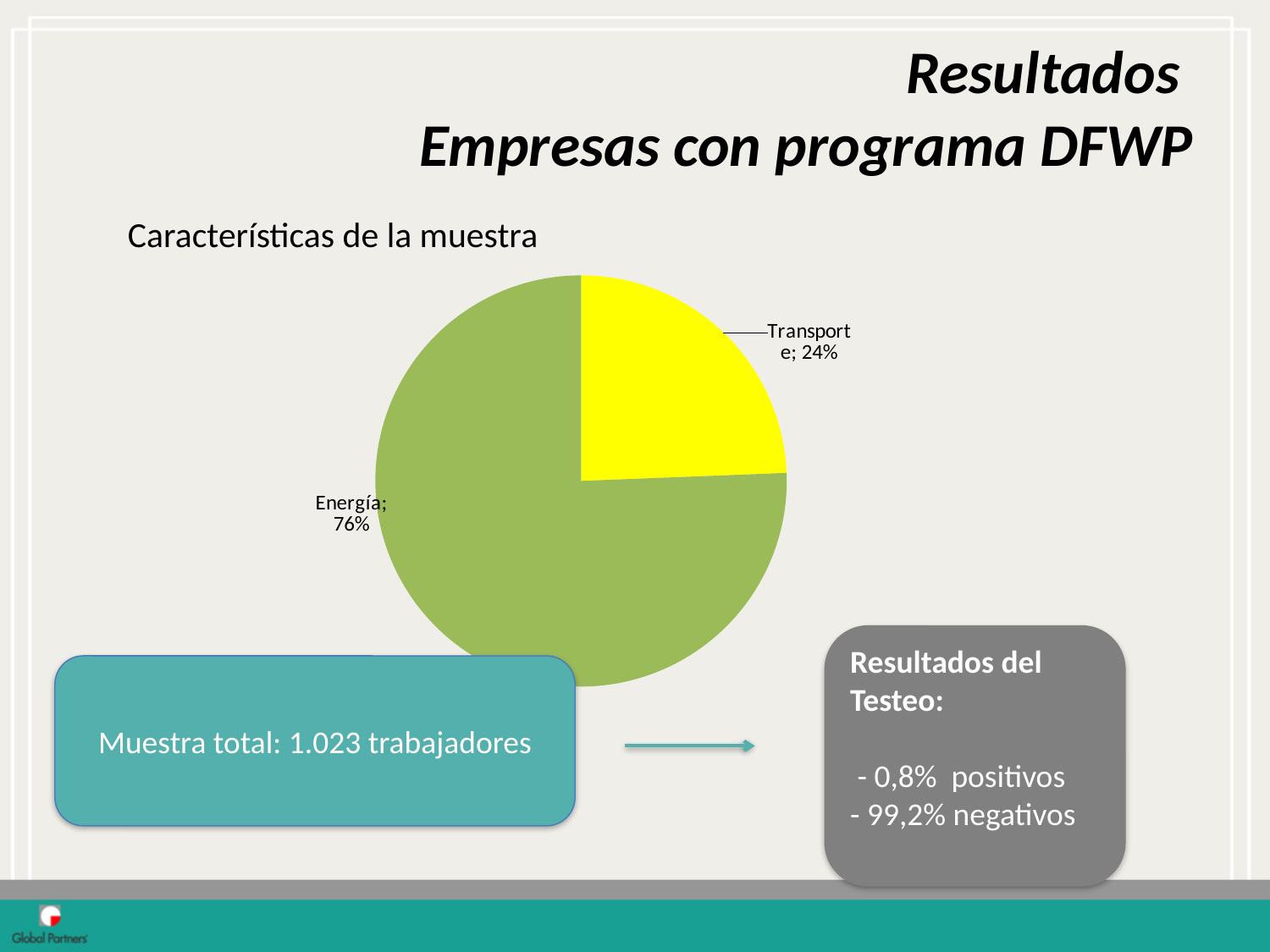

# Resultados Empresas con programa DFWP
Características de la muestra

### Chart

| Category |  |
|---|---|
|  | None |
| Transporte | 0.24378585086042096 |
| Energía | 0.7562141491395796 |
Resultados del Testeo:

 - 0,8%  positivos
- 99,2% negativos

Muestra total: 1.023 trabajadores